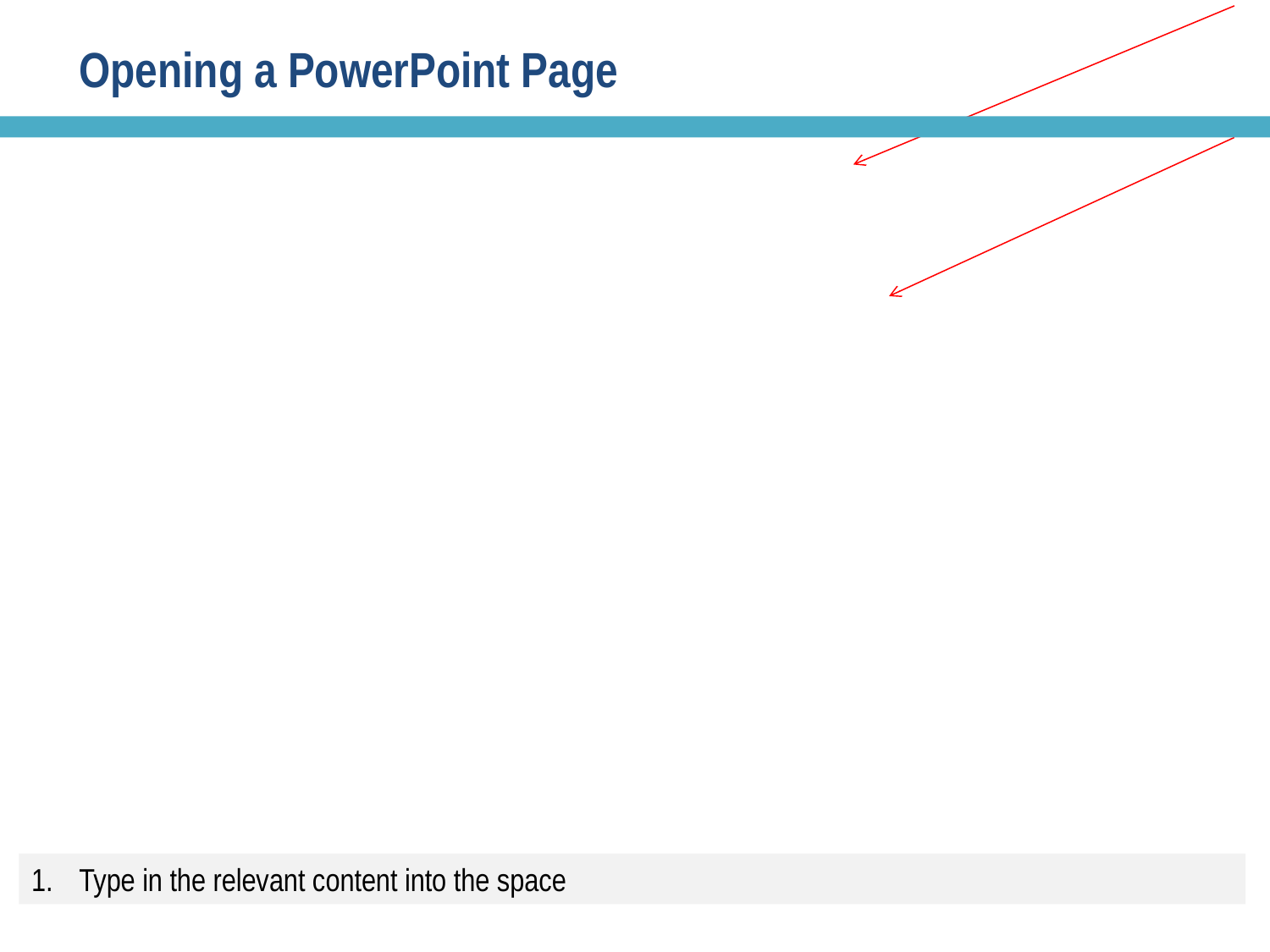

Opening a PowerPoint Page

#

Type in the relevant content into the space